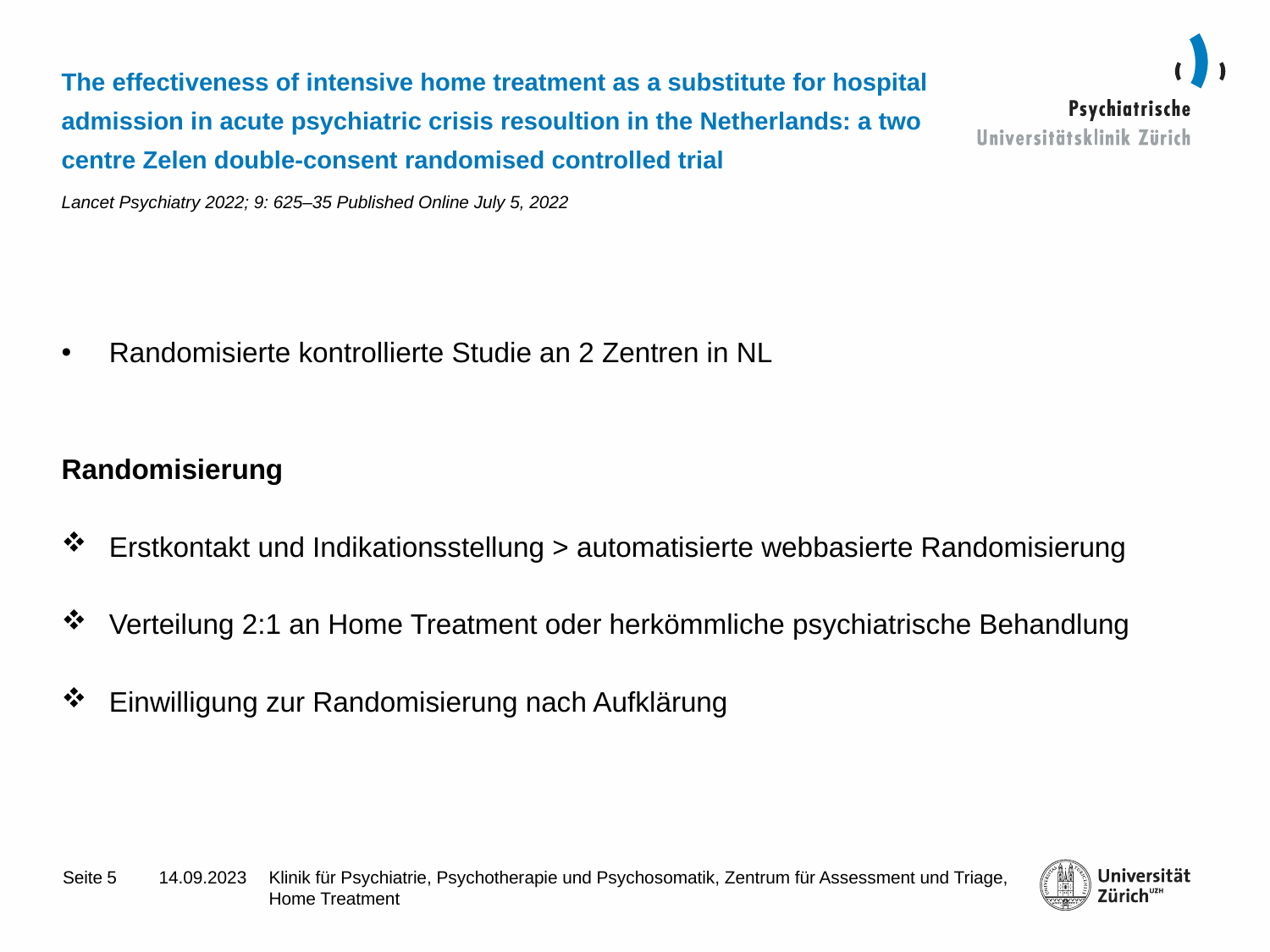

# The effectiveness of intensive home treatment as a substitute for hospital admission in acute psychiatric crisis resoultion in the Netherlands: a two centre Zelen double-consent randomised controlled trial Lancet Psychiatry 2022; 9: 625–35 Published Online July 5, 2022

Randomisierte kontrollierte Studie an 2 Zentren in NL

Randomisierung

Erstkontakt und Indikationsstellung > automatisierte webbasierte Randomisierung

Verteilung 2:1 an Home Treatment oder herkömmliche psychiatrische Behandlung

Einwilligung zur Randomisierung nach Aufklärung

5